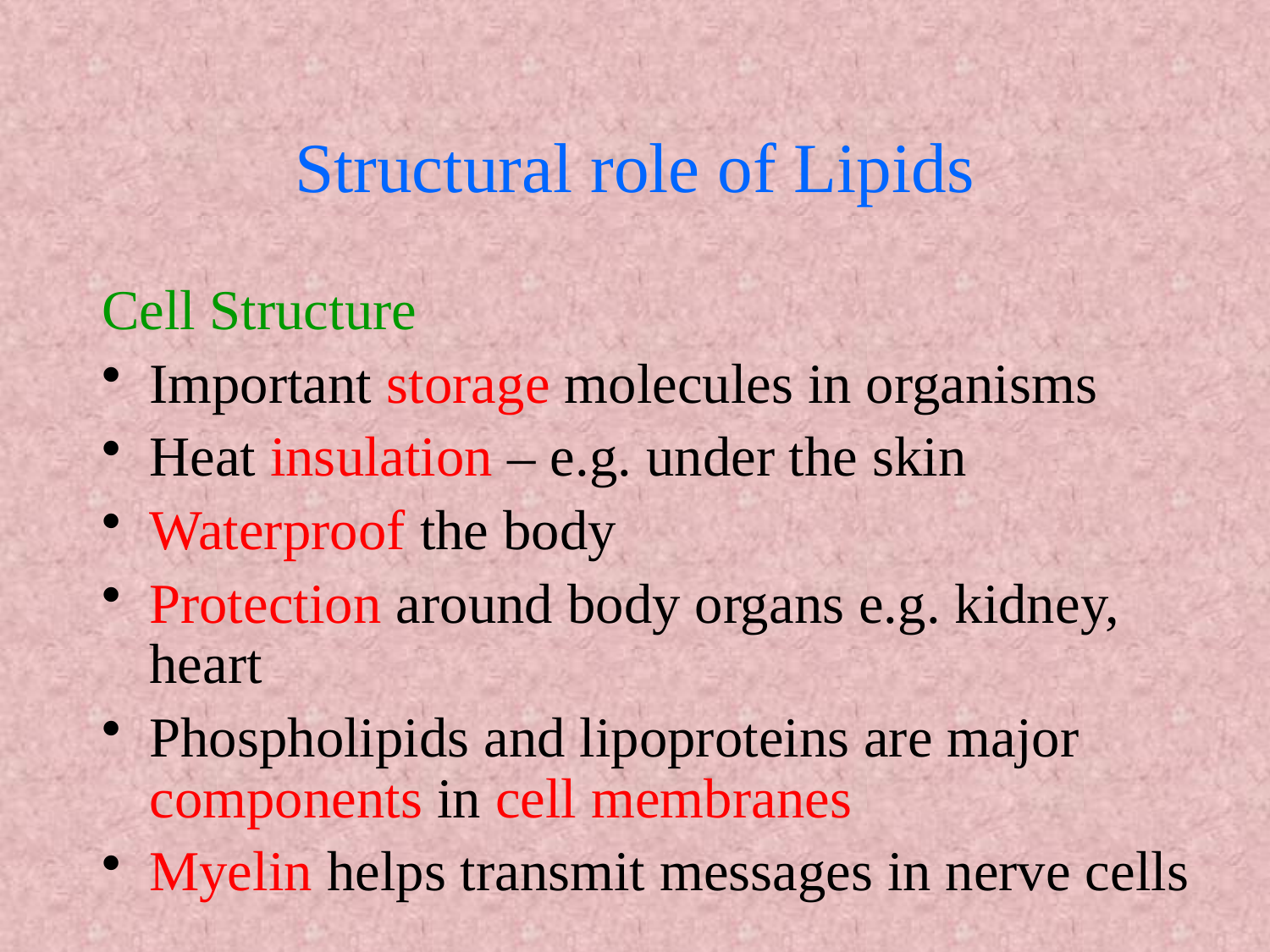

# Structural role of Lipids
Cell Structure
Important storage molecules in organisms
Heat insulation – e.g. under the skin
Waterproof the body
Protection around body organs e.g. kidney, heart
Phospholipids and lipoproteins are major components in cell membranes
Myelin helps transmit messages in nerve cells
6